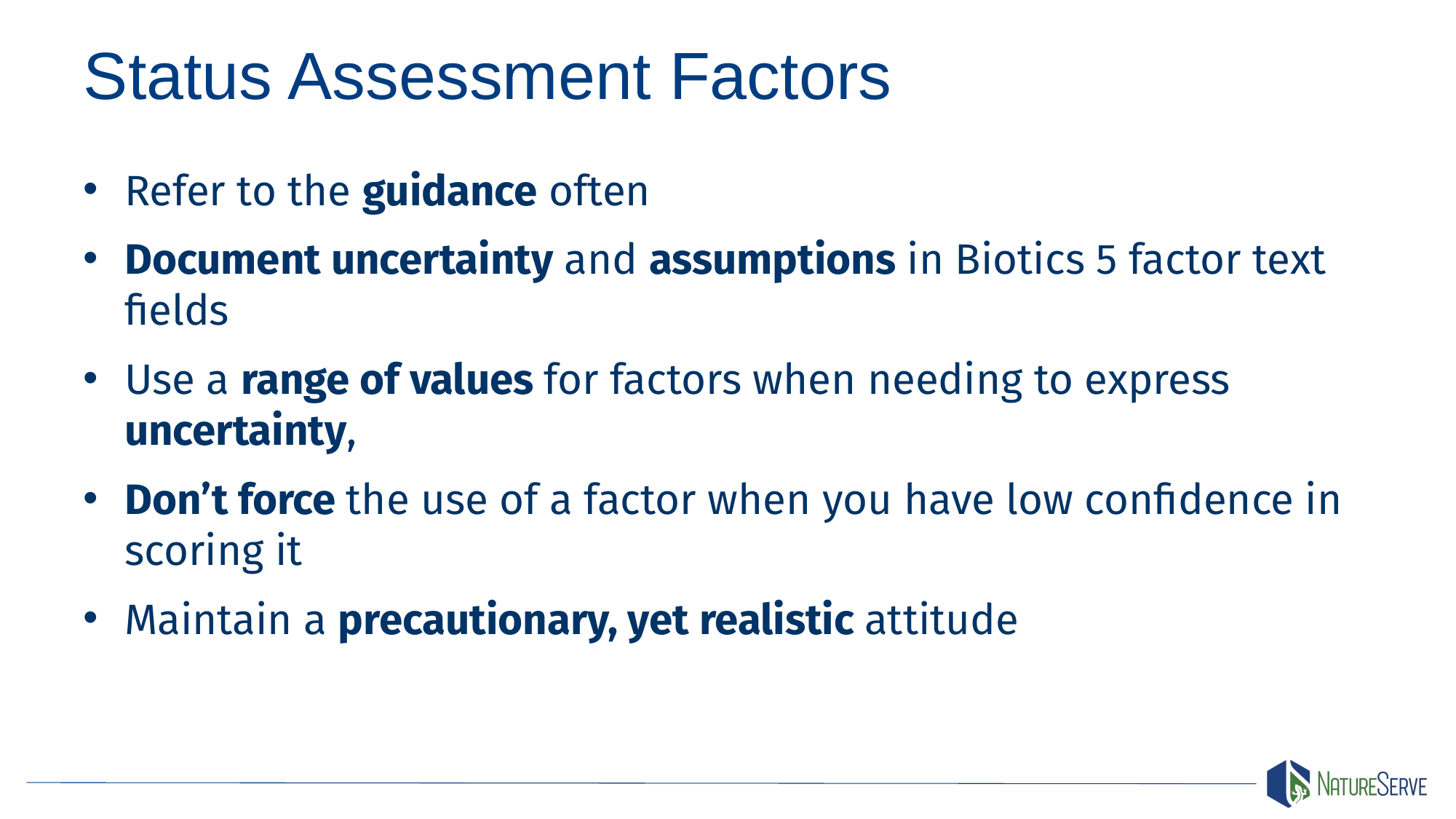

# Status Assessment Factors
Refer to the guidance often
Document uncertainty and assumptions in Biotics 5 factor text fields
Use a range of values for factors when needing to express uncertainty,
Don’t force the use of a factor when you have low confidence in scoring it
Maintain a precautionary, yet realistic attitude